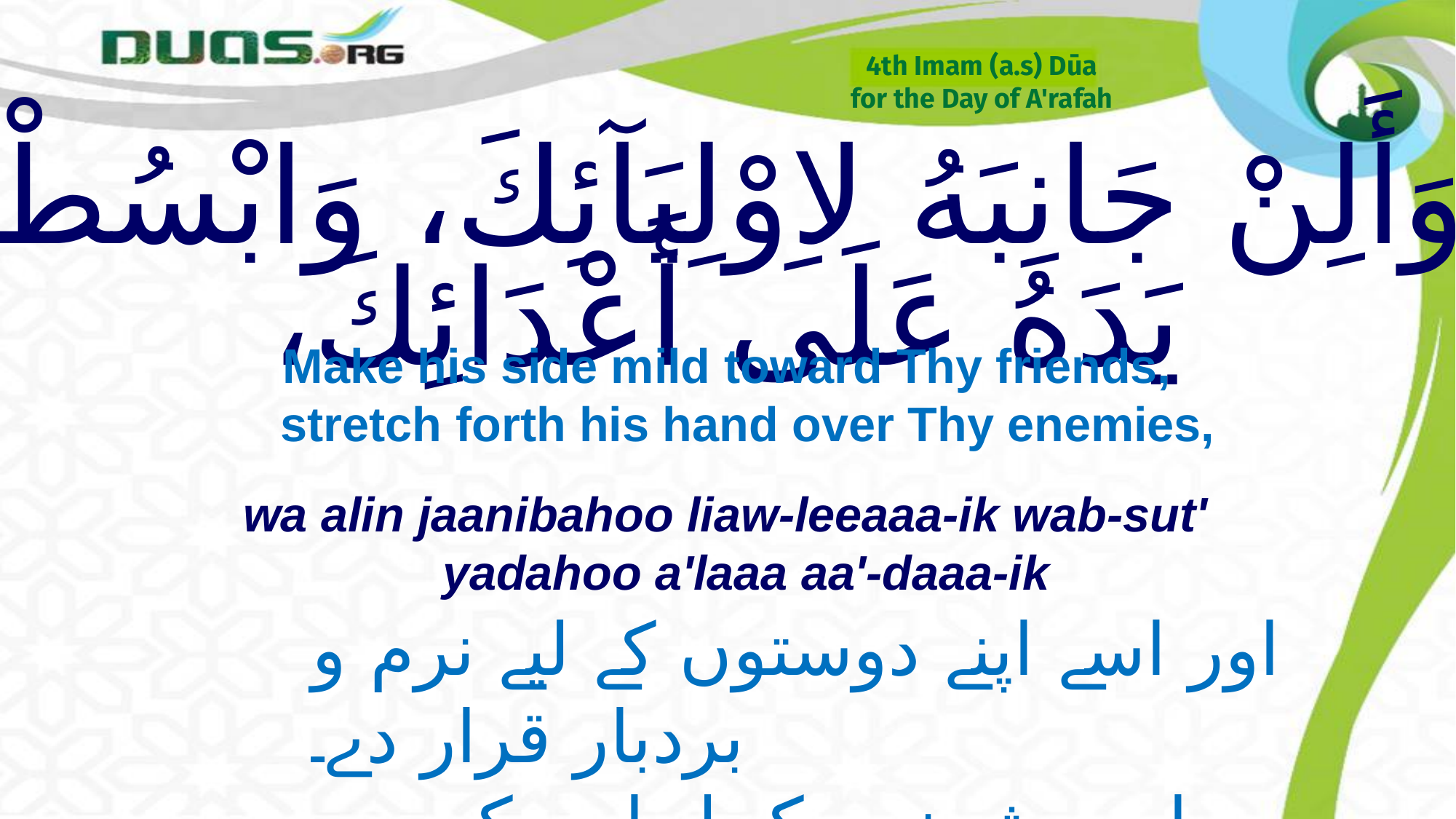

4th Imam (a.s) Dūa
for the Day of A'rafah
# وَأَلِنْ جَانِبَهُ لاِوْلِيَآئِكَ، وَابْسُطْ يَدَهُ عَلَى أَعْدَائِكَ،
Make his side mild toward Thy friends, stretch forth his hand over Thy enemies,
wa alin jaanibahoo liaw-leeaaa-ik wab-sut' yadahoo a'laaa aa'-daaa-ik
اور اسے اپنے دوستوں کے لیے نرم و بردبار قرار دے۔
      اور دشمنوں کے لۓ اس کے ہاتھوں کو کھول دے